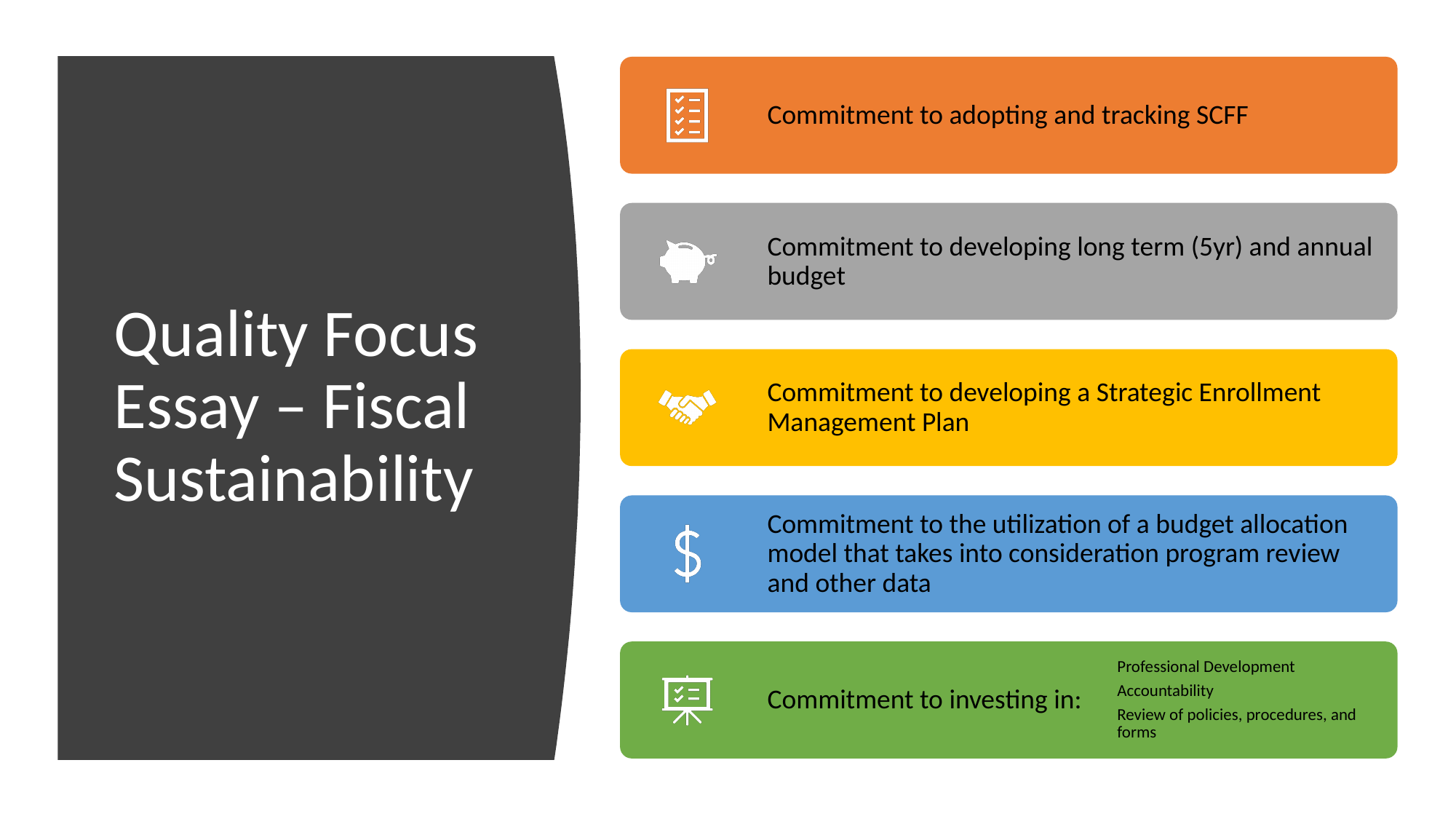

Commitment to adopting and tracking SCFF
Commitment to developing long term (5yr) and annual budget
Commitment to developing a Strategic Enrollment Management Plan
Commitment to the utilization of a budget allocation model that takes into consideration program review and other data
Commitment to investing in:
Professional Development
Accountability
Review of policies, procedures, and forms

# Quality Focus Essay – Fiscal Sustainability